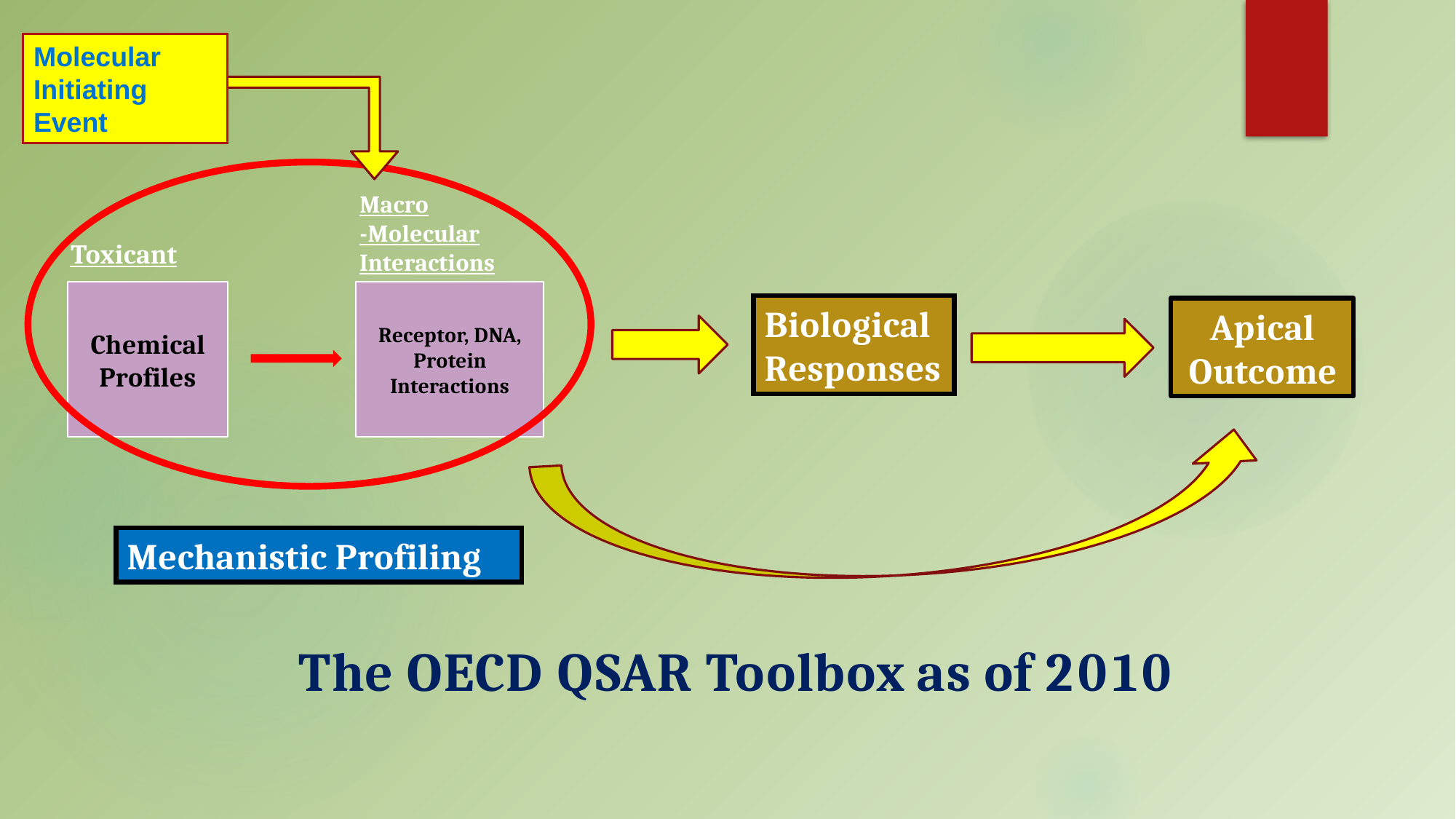

Molecular Initiating Event

Macro
-Molecular Interactions
Toxicant
Chemical Profiles
Receptor, DNA,
Protein
Interactions
Biological Responses
Apical Outcome

Mechanistic Profiling
The OECD QSAR Toolbox as of 2010